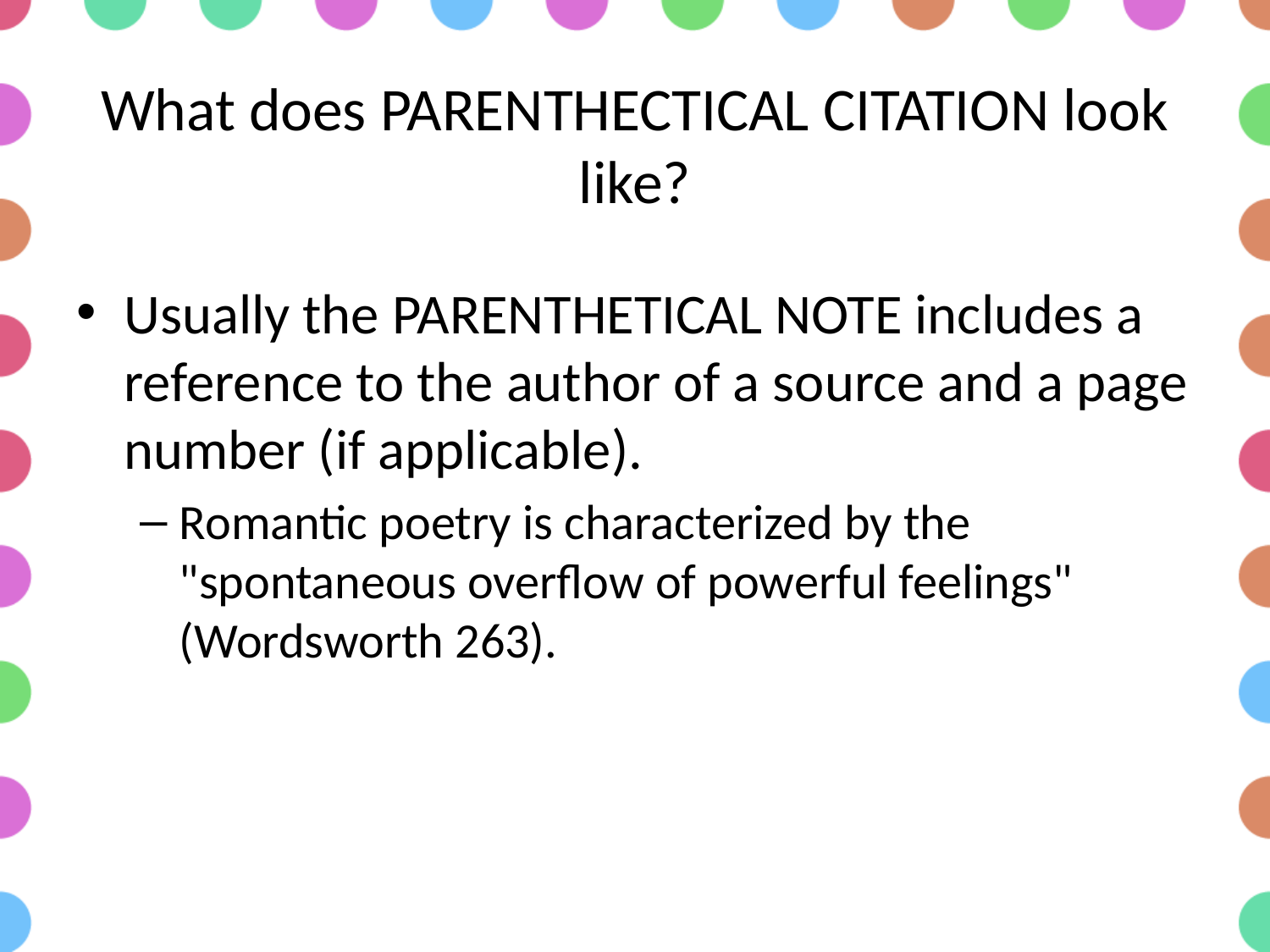

# What does PARENTHECTICAL CITATION look like?
Usually the PARENTHETICAL NOTE includes a reference to the author of a source and a page number (if applicable).
Romantic poetry is characterized by the "spontaneous overflow of powerful feelings" (Wordsworth 263).